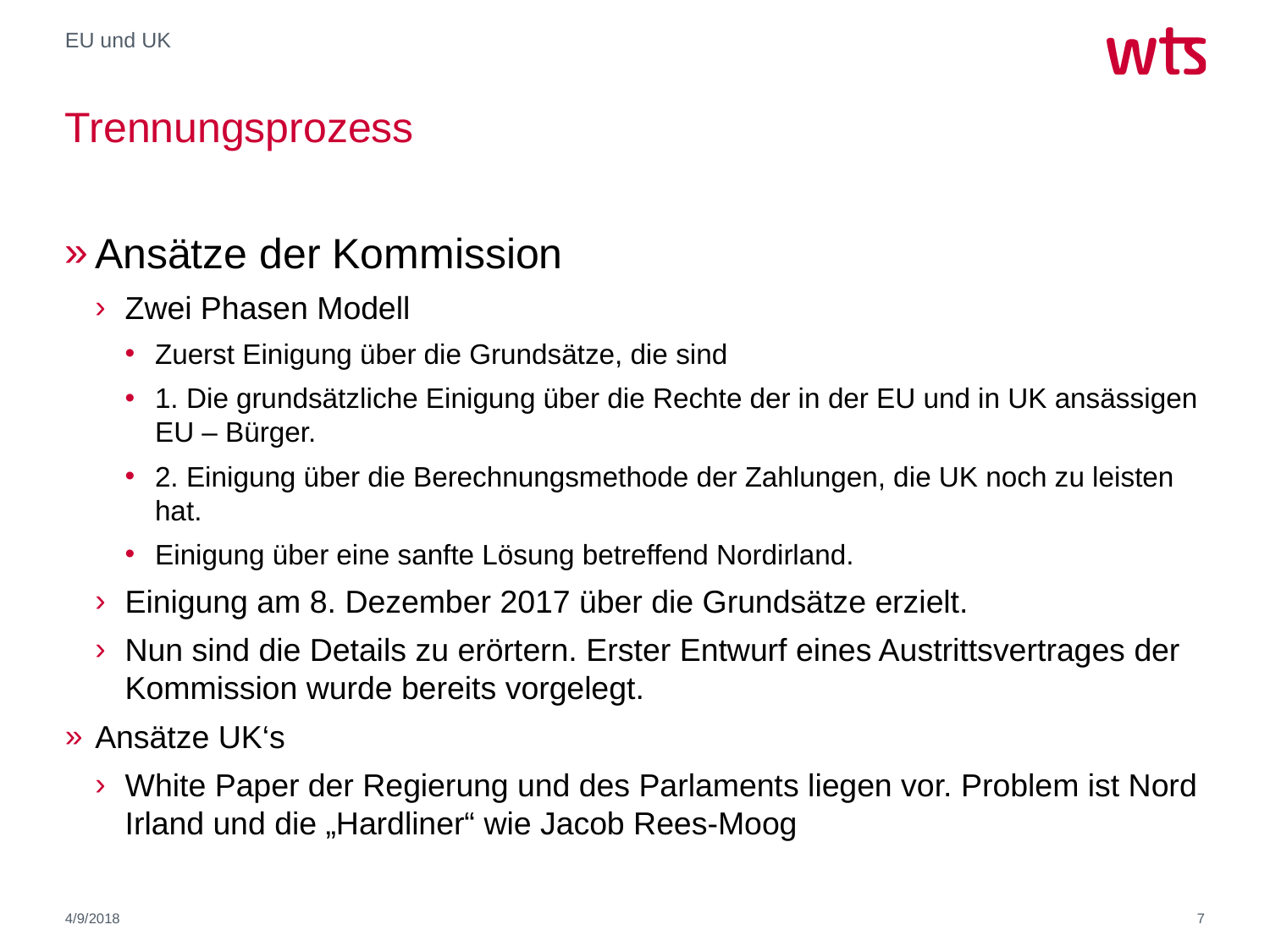

EU und UK
# Trennungsprozess
Ansätze der Kommission
Zwei Phasen Modell
Zuerst Einigung über die Grundsätze, die sind
1. Die grundsätzliche Einigung über die Rechte der in der EU und in UK ansässigen EU – Bürger.
2. Einigung über die Berechnungsmethode der Zahlungen, die UK noch zu leisten hat.
Einigung über eine sanfte Lösung betreffend Nordirland.
Einigung am 8. Dezember 2017 über die Grundsätze erzielt.
Nun sind die Details zu erörtern. Erster Entwurf eines Austrittsvertrages der Kommission wurde bereits vorgelegt.
Ansätze UK‘s
White Paper der Regierung und des Parlaments liegen vor. Problem ist Nord Irland und die „Hardliner“ wie Jacob Rees-Moog

4/9/2018
7